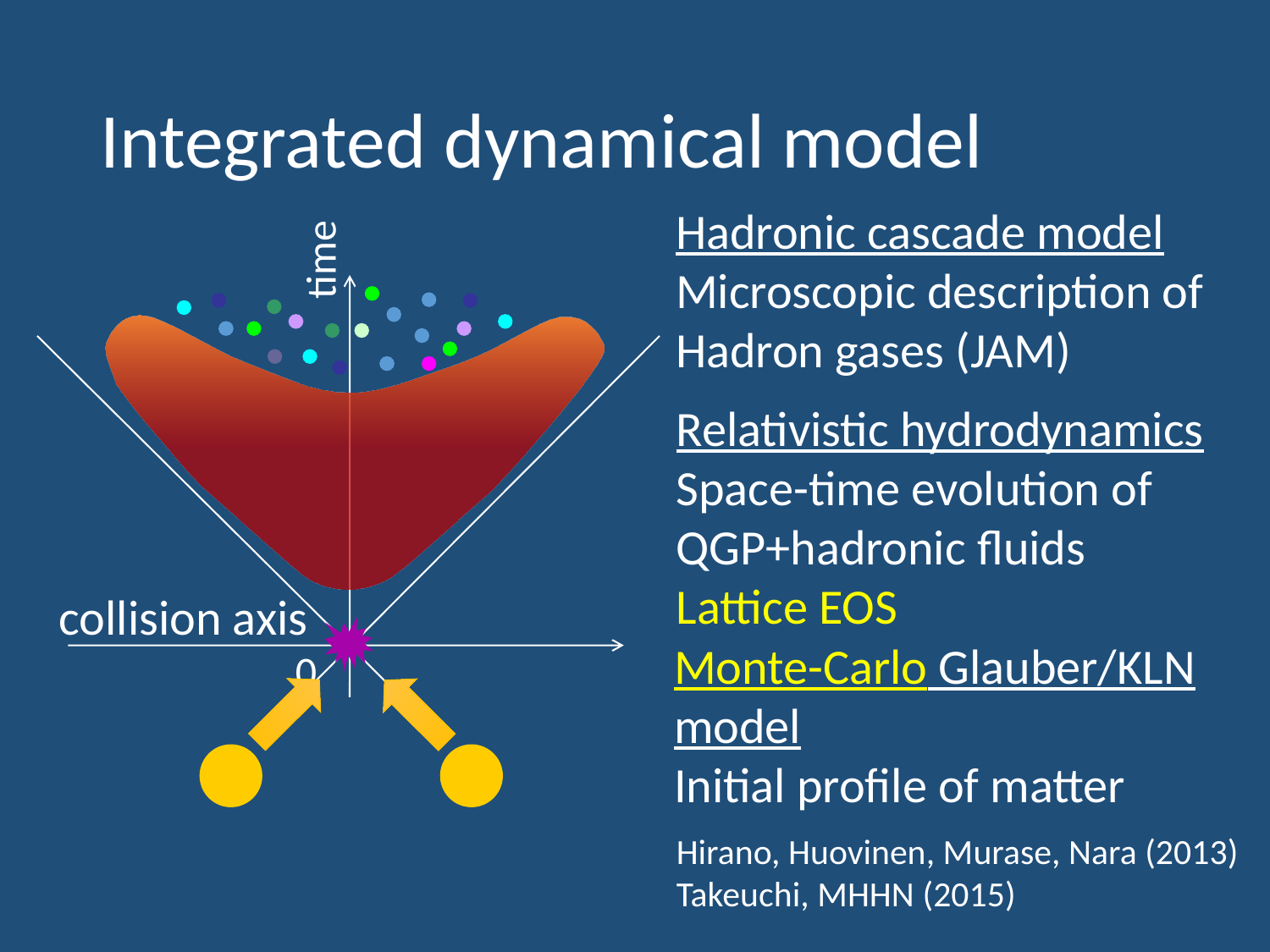

# Integrated dynamical model
Hadronic cascade model
Microscopic description of
Hadron gases (JAM)
time

Relativistic hydrodynamics
Space-time evolution of
QGP+hadronic fluids
Lattice EOS
collision axis

Monte-Carlo Glauber/KLN model
Initial profile of matter
0

Hirano, Huovinen, Murase, Nara (2013)
Takeuchi, MHHN (2015)